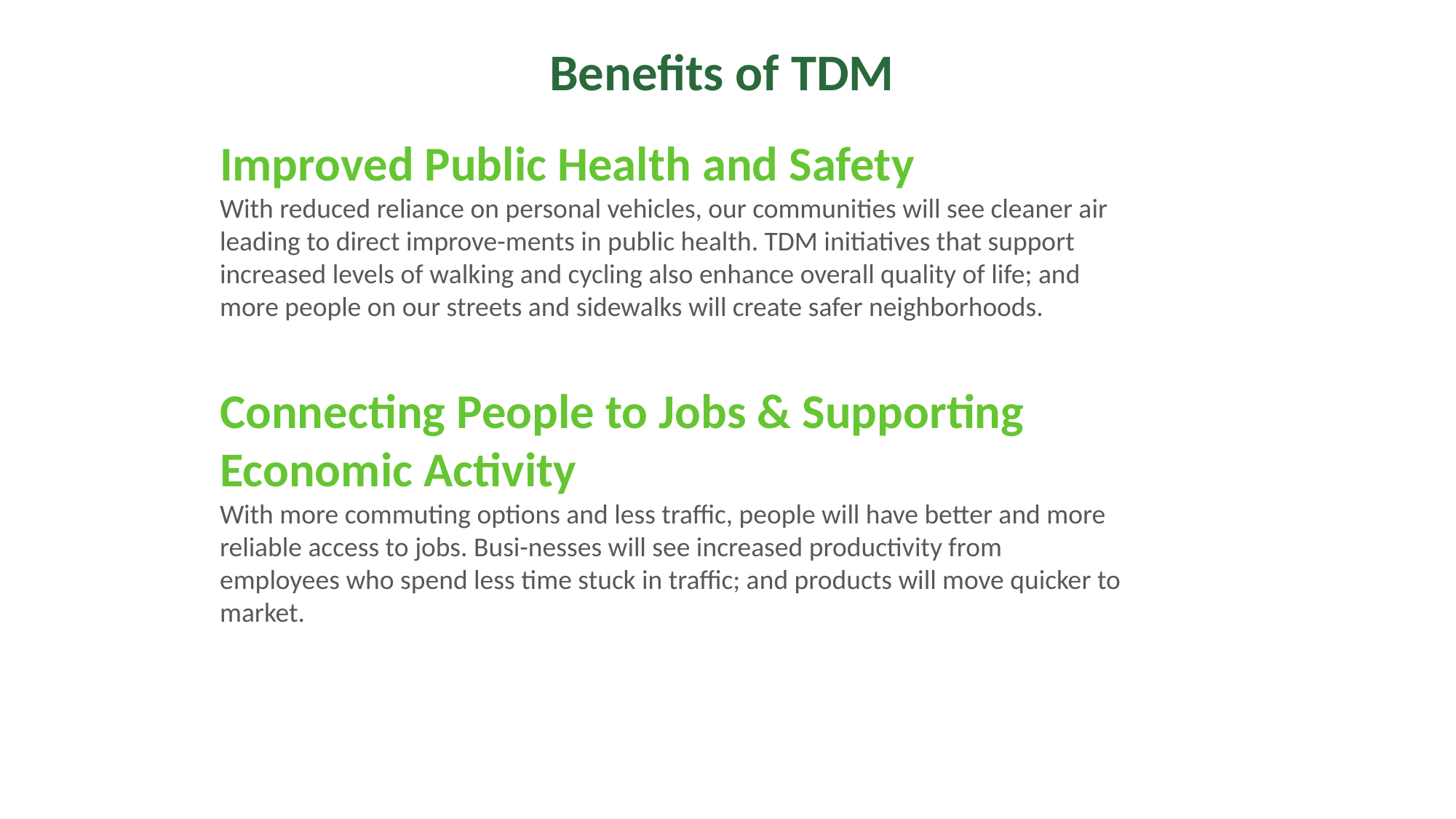

# Benefits of TDM
Improved Public Health and Safety
With reduced reliance on personal vehicles, our communities will see cleaner air leading to direct improve-ments in public health. TDM initiatives that support increased levels of walking and cycling also enhance overall quality of life; and more people on our streets and sidewalks will create safer neighborhoods.

Connecting People to Jobs & Supporting Economic Activity
With more commuting options and less traffic, people will have better and more reliable access to jobs. Busi-nesses will see increased productivity from employees who spend less time stuck in traffic; and products will move quicker to market.